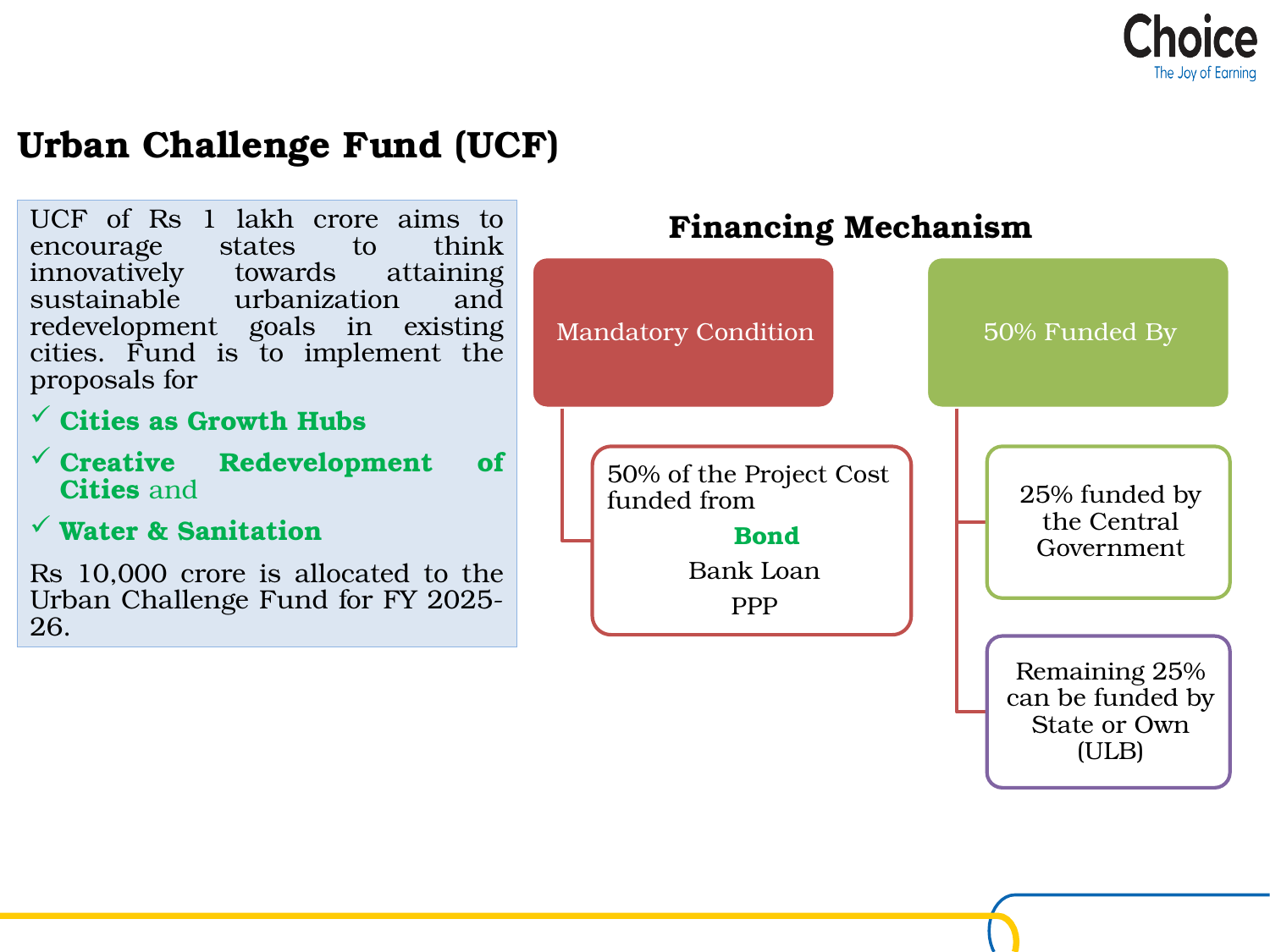

Urban Challenge Fund (UCF)
UCF of Rs 1 lakh crore aims to encourage states to think innovatively towards attaining sustainable urbanization and redevelopment goals in existing cities. Fund is to implement the proposals for
Cities as Growth Hubs
Creative Redevelopment of Cities and
Water & Sanitation
Rs 10,000 crore is allocated to the Urban Challenge Fund for FY 2025-26.
Financing Mechanism
Mandatory Condition
50% of the Project Cost  funded from
	Bond
Bank Loan
PPP
50% Funded By
25% funded by the Central Government
Remaining 25% can be funded by State or Own (ULB)